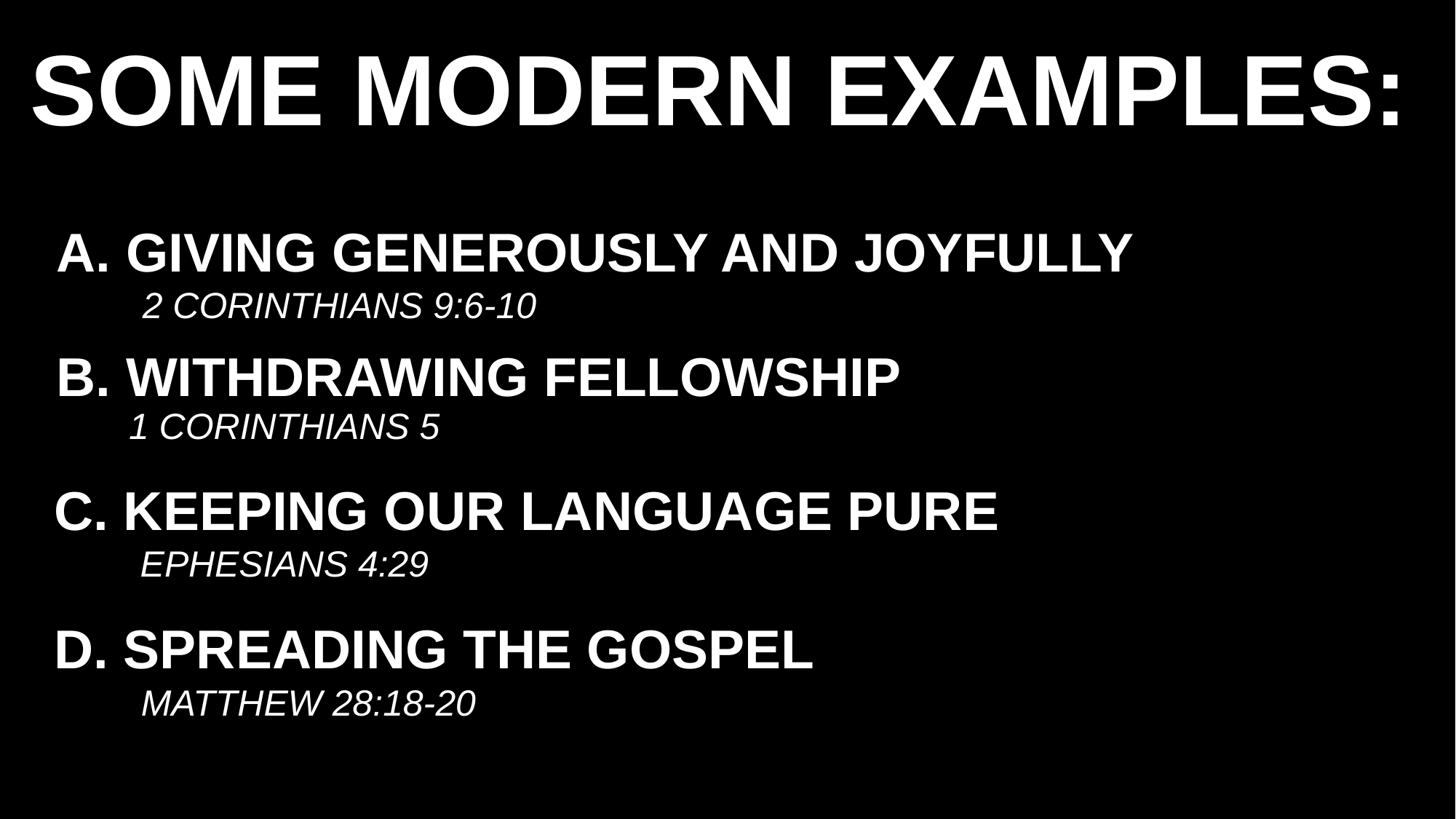

SOME MODERN EXAMPLES:
A. GIVING GENEROUSLY AND JOYFULLY
2 CORINTHIANS 9:6-10
B. WITHDRAWING FELLOWSHIP
1 CORINTHIANS 5
C. KEEPING OUR LANGUAGE PURE
EPHESIANS 4:29
D. SPREADING THE GOSPEL
MATTHEW 28:18-20